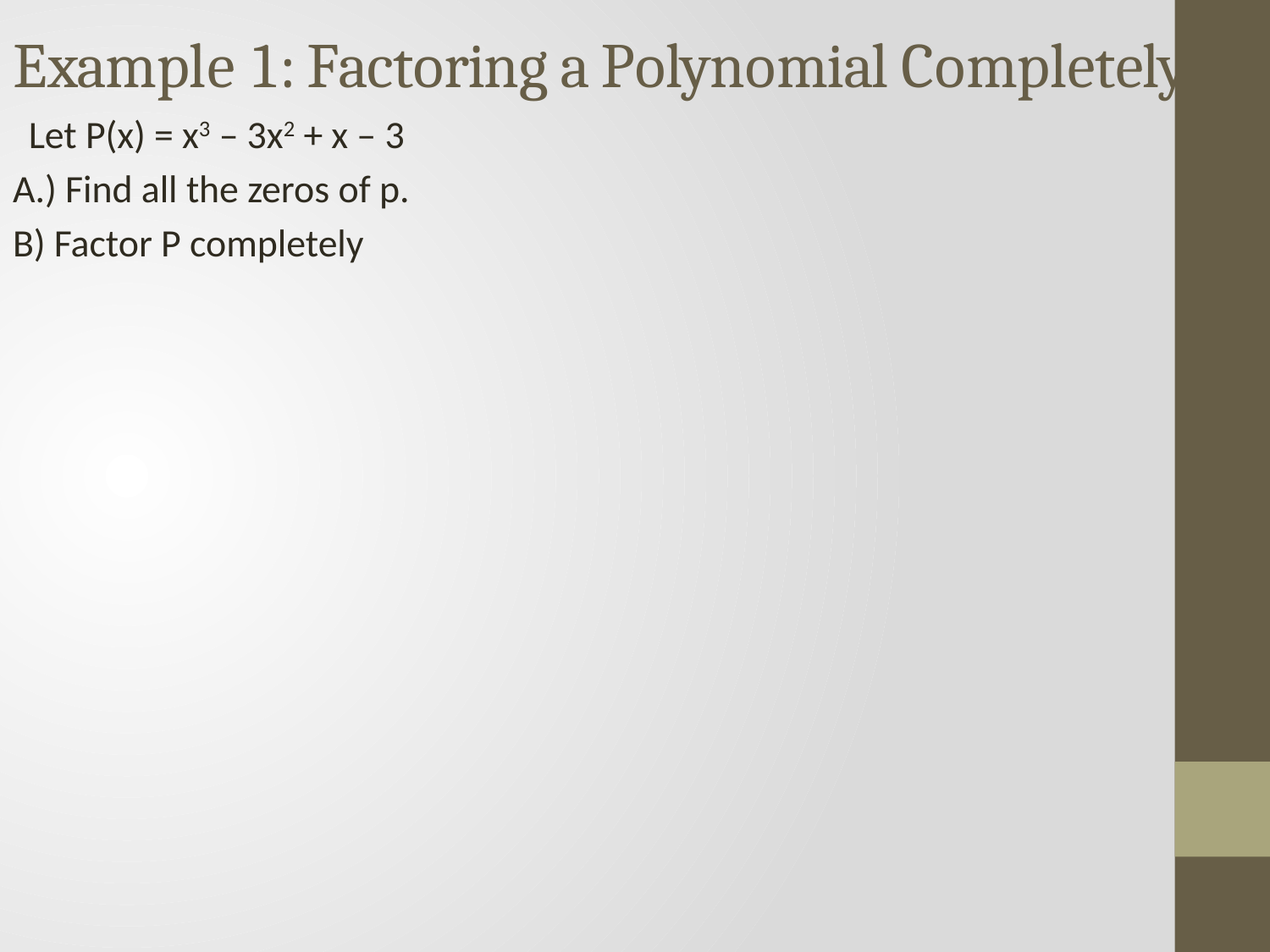

# Example 1: Factoring a Polynomial Completely
Let P(x) = x3 – 3x2 + x – 3
A.) Find all the zeros of p.
B) Factor P completely